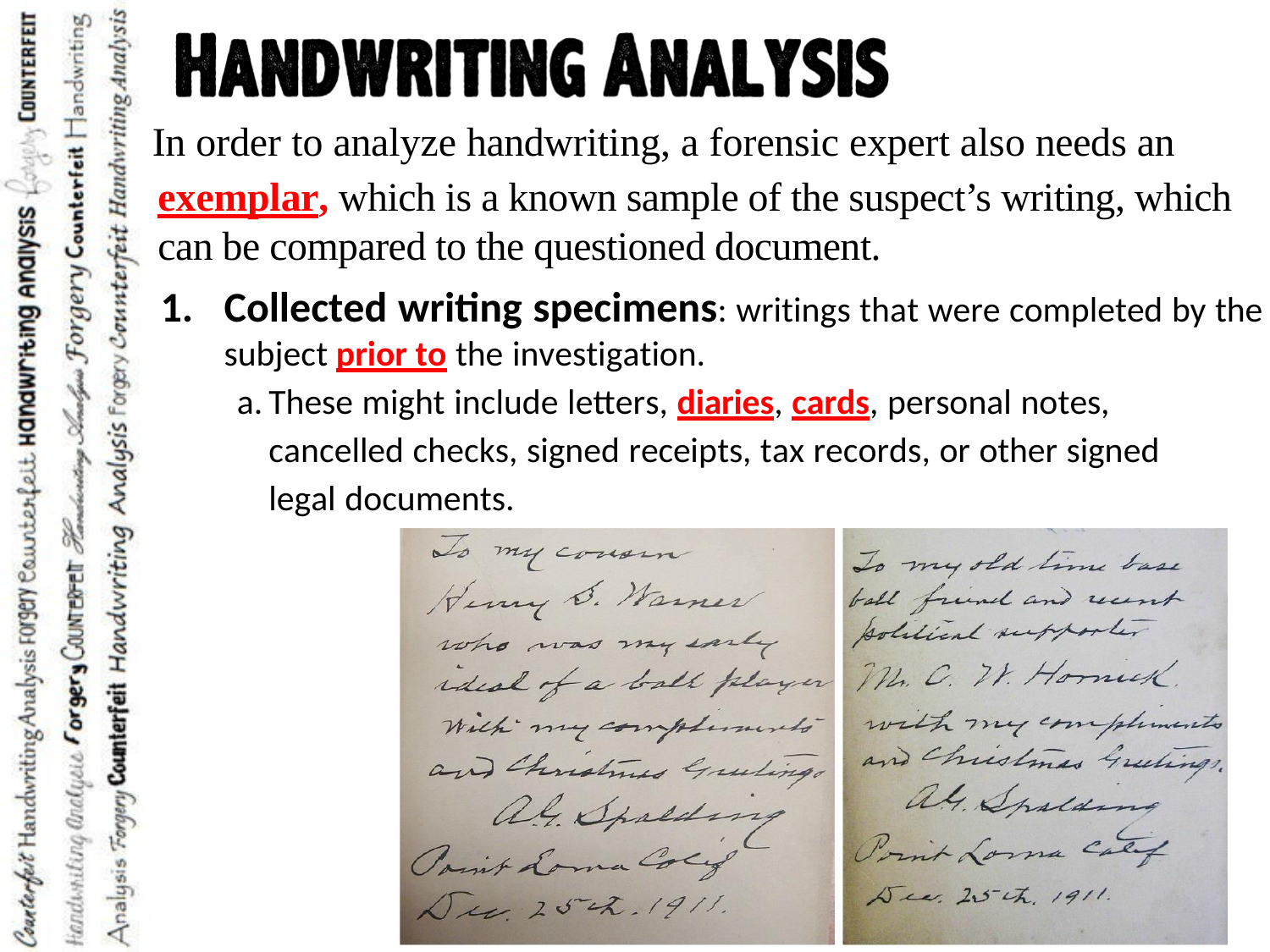

In order to analyze handwriting, a forensic expert also needs an
exemplar, which is a known sample of the suspect’s writing, which can be compared to the questioned document.
Collected writing specimens: writings that were completed by the subject prior to the investigation.
These might include letters, diaries, cards, personal notes, cancelled checks, signed receipts, tax records, or other signed legal documents.